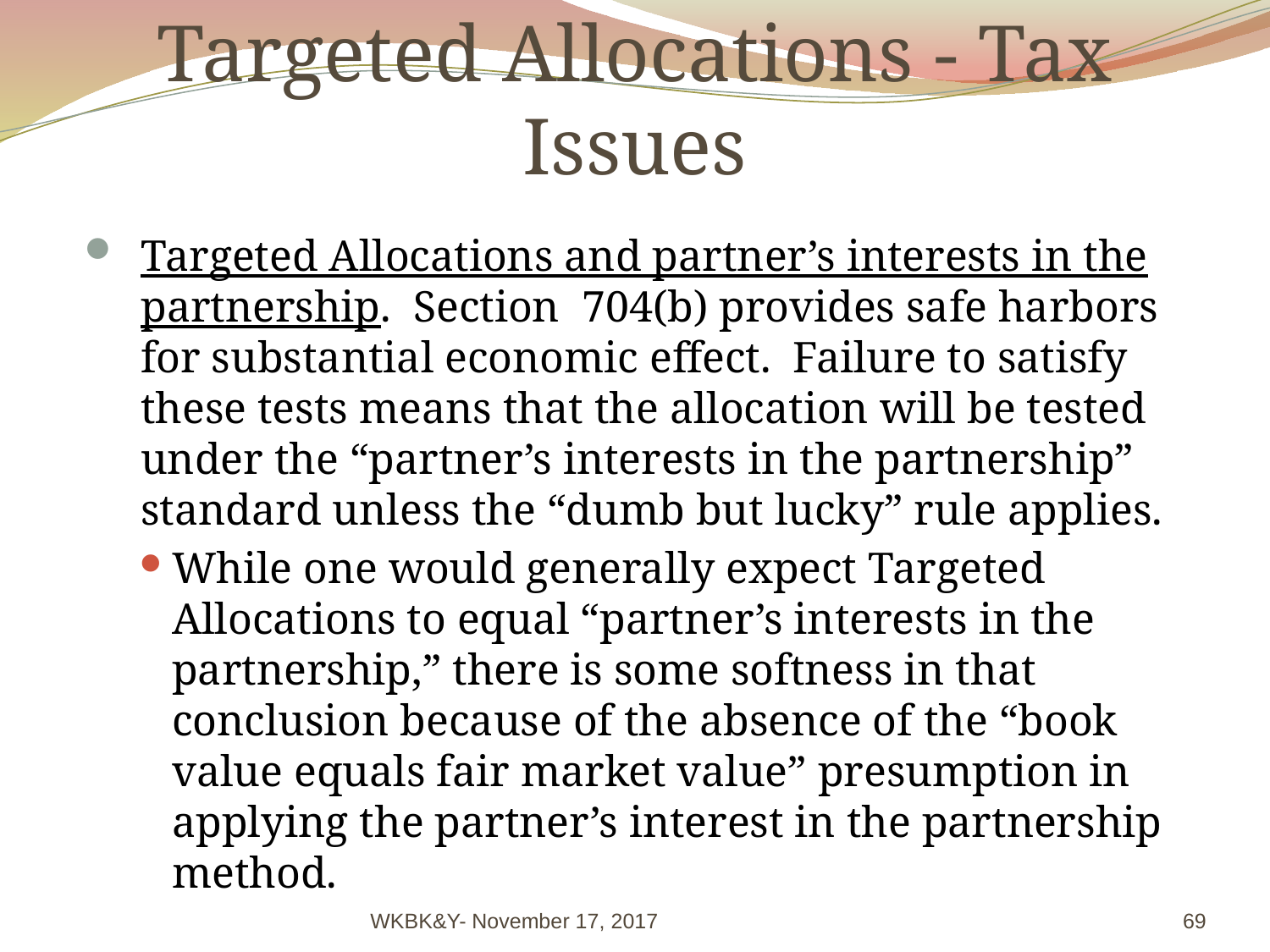

# Targeted Allocations - Tax Issues
Targeted Allocations and partner’s interests in the partnership.  Section  704(b) provides safe harbors for substantial economic effect.  Failure to satisfy these tests means that the allocation will be tested under the “partner’s interests in the partnership” standard unless the “dumb but lucky” rule applies.
While one would generally expect Targeted Allocations to equal “partner’s interests in the partnership,” there is some softness in that conclusion because of the absence of the “book value equals fair market value” presumption in applying the partner’s interest in the partnership method.
WKBK&Y- November 17, 2017
69